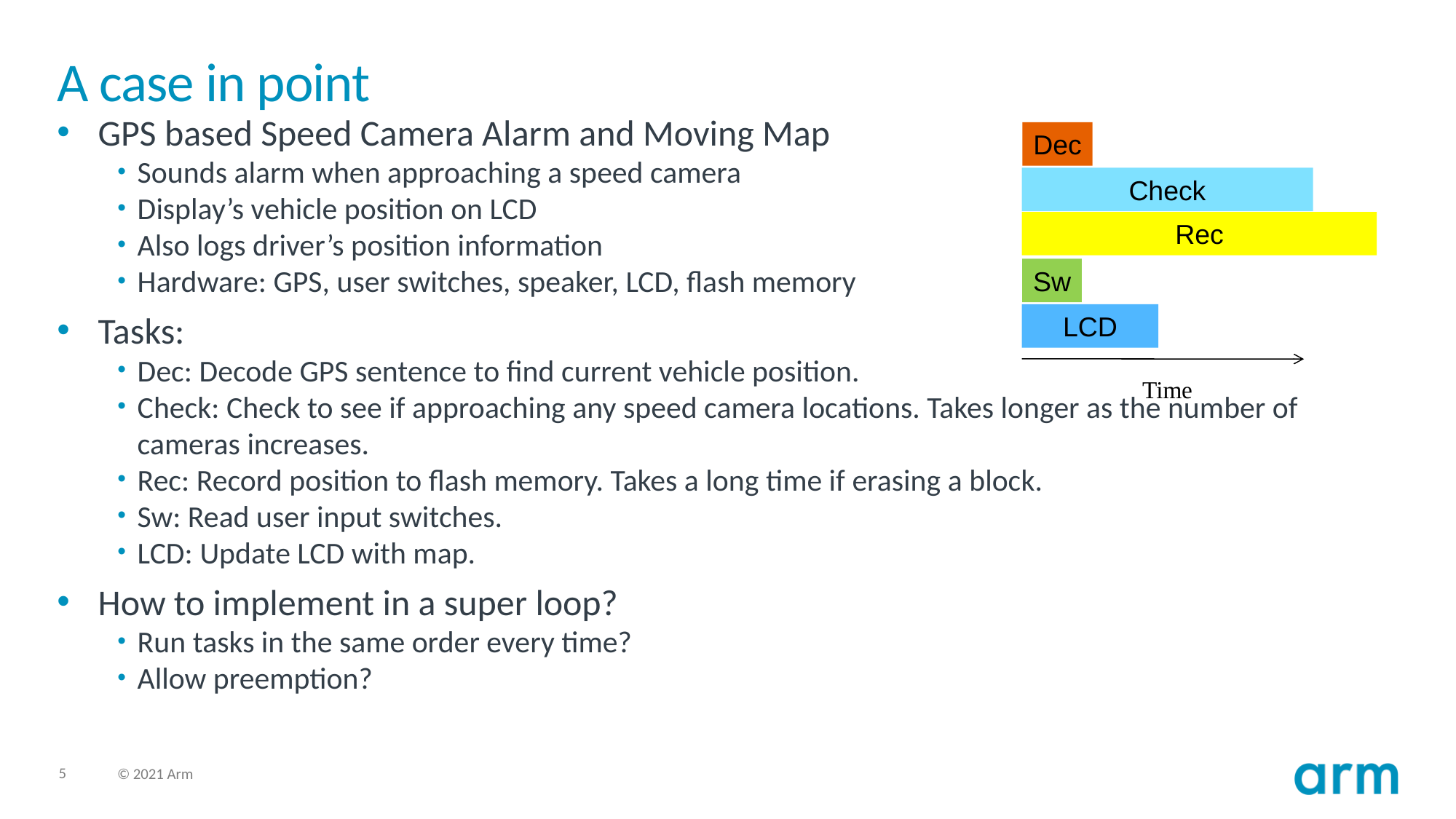

# A case in point
GPS based Speed Camera Alarm and Moving Map
Sounds alarm when approaching a speed camera
Display’s vehicle position on LCD
Also logs driver’s position information
Hardware: GPS, user switches, speaker, LCD, flash memory
Tasks:
Dec: Decode GPS sentence to find current vehicle position.
Check: Check to see if approaching any speed camera locations. Takes longer as the number of cameras increases.
Rec: Record position to flash memory. Takes a long time if erasing a block.
Sw: Read user input switches.
LCD: Update LCD with map.
How to implement in a super loop?
Run tasks in the same order every time?
Allow preemption?

Dec
Check
Rec
Sw
LCD
Time